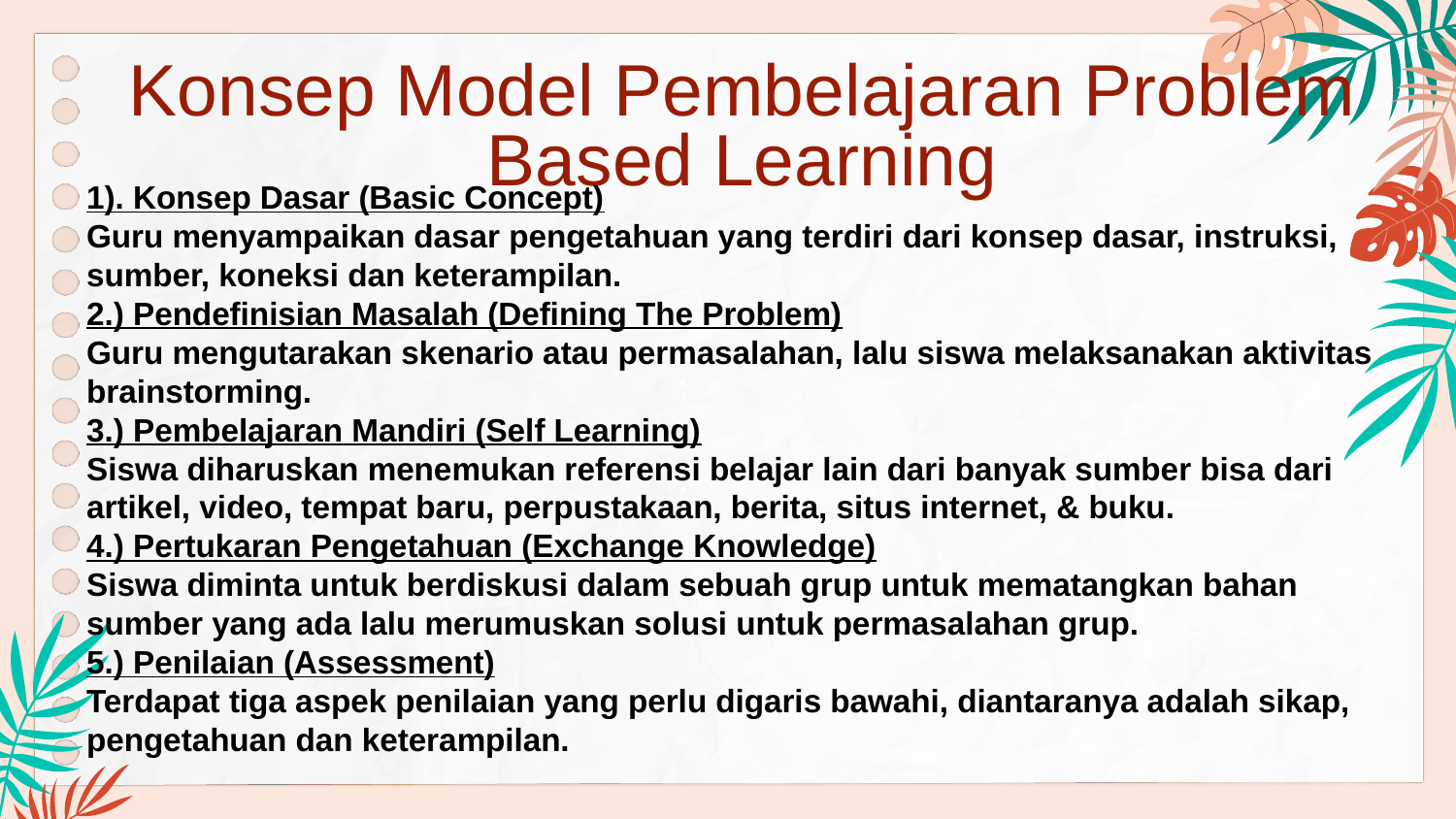

# Konsep Model Pembelajaran Problem Based Learning
1). Konsep Dasar (Basic Concept)
Guru menyampaikan dasar pengetahuan yang terdiri dari konsep dasar, instruksi, sumber, koneksi dan keterampilan.
2.) Pendefinisian Masalah (Defining The Problem)
Guru mengutarakan skenario atau permasalahan, lalu siswa melaksanakan aktivitas brainstorming.
3.) Pembelajaran Mandiri (Self Learning)
Siswa diharuskan menemukan referensi belajar lain dari banyak sumber bisa dari artikel, video, tempat baru, perpustakaan, berita, situs internet, & buku.
4.) Pertukaran Pengetahuan (Exchange Knowledge)
Siswa diminta untuk berdiskusi dalam sebuah grup untuk mematangkan bahan sumber yang ada lalu merumuskan solusi untuk permasalahan grup.
5.) Penilaian (Assessment)
Terdapat tiga aspek penilaian yang perlu digaris bawahi, diantaranya adalah sikap, pengetahuan dan keterampilan.